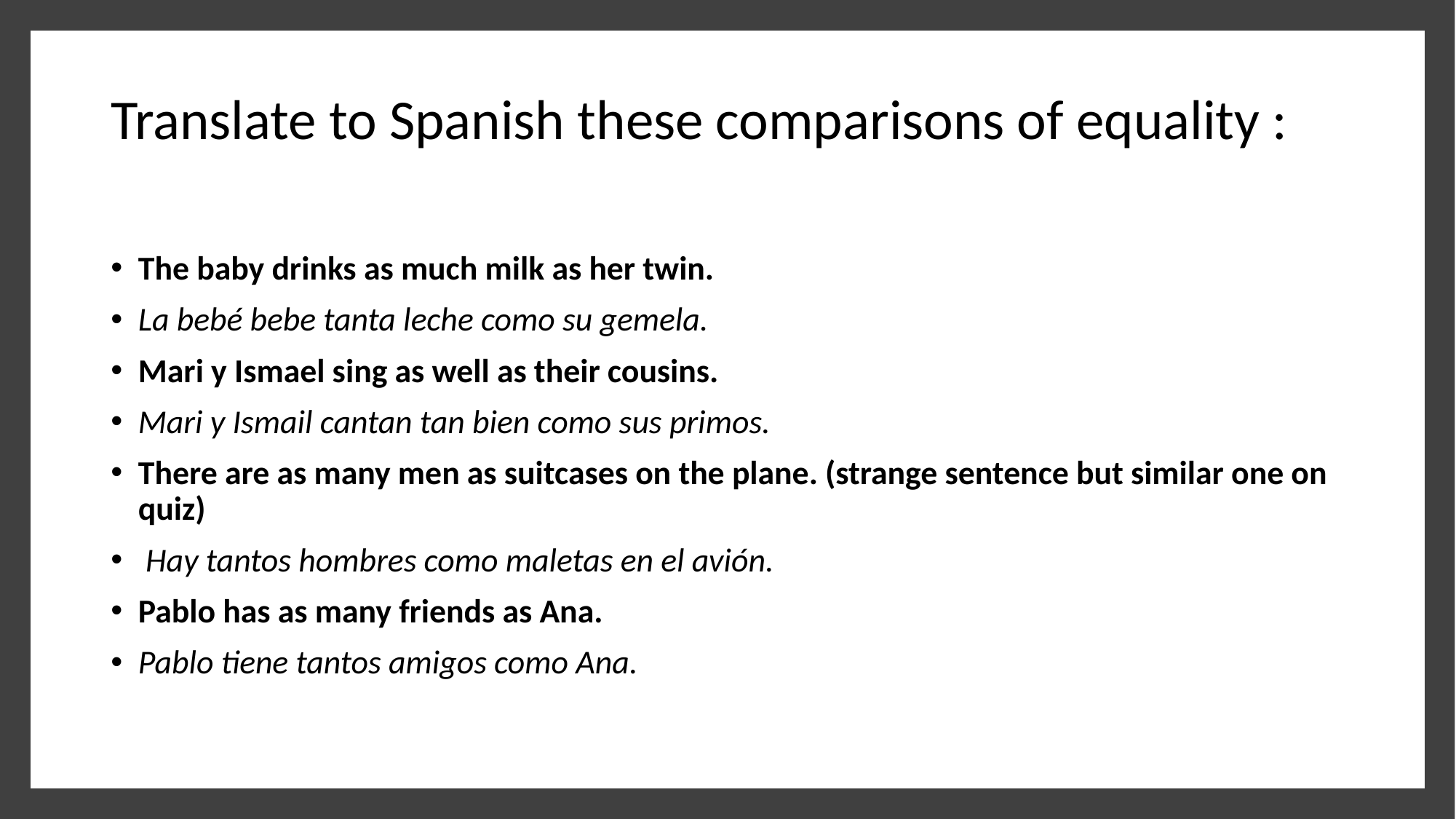

# Translate to Spanish these comparisons of equality :
The baby drinks as much milk as her twin.
La bebé bebe tanta leche como su gemela.
Mari y Ismael sing as well as their cousins.
Mari y Ismail cantan tan bien como sus primos.
There are as many men as suitcases on the plane. (strange sentence but similar one on quiz)
 Hay tantos hombres como maletas en el avión.
Pablo has as many friends as Ana.
Pablo tiene tantos amigos como Ana.